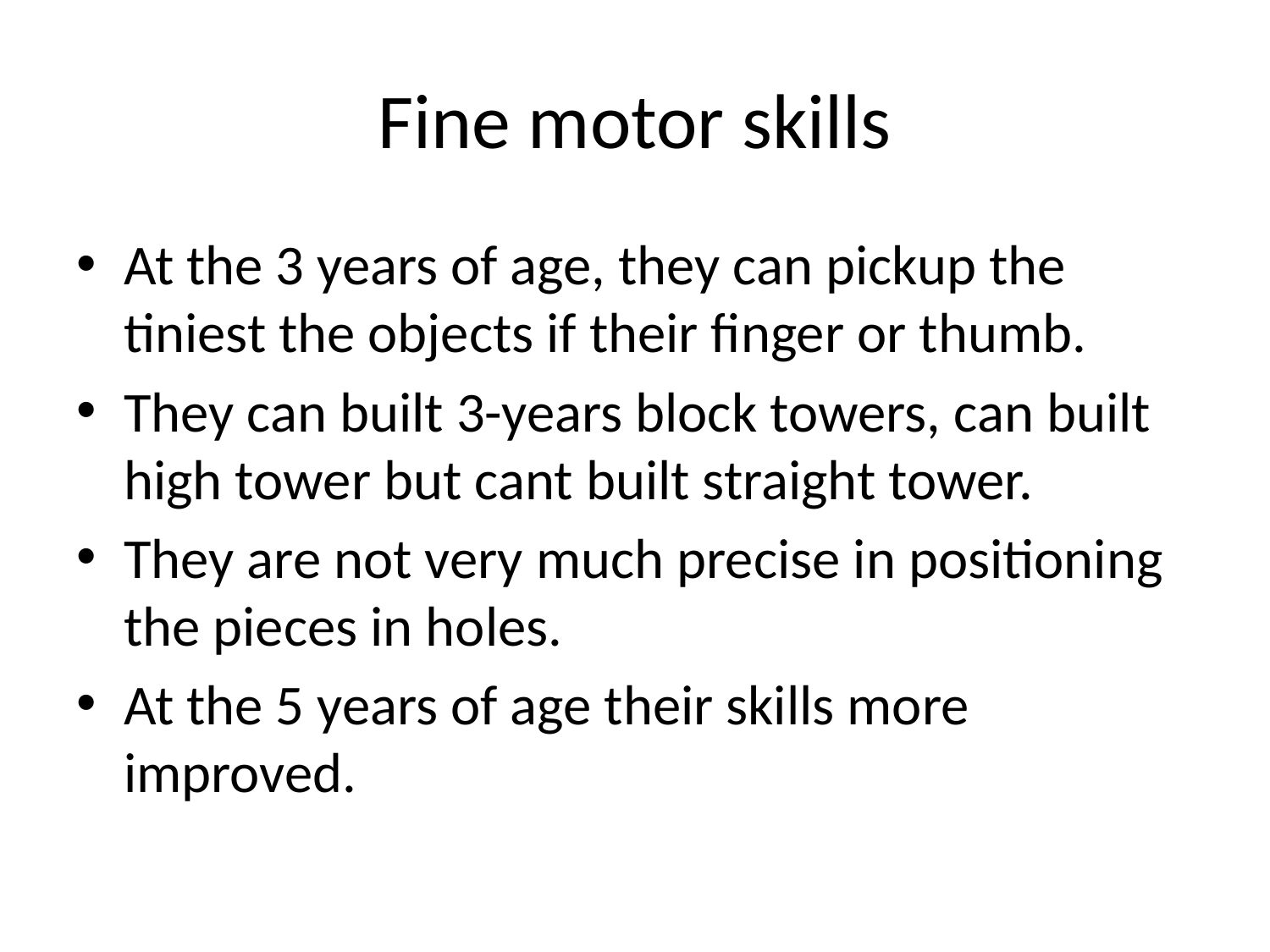

# Fine motor skills
At the 3 years of age, they can pickup the tiniest the objects if their finger or thumb.
They can built 3-years block towers, can built high tower but cant built straight tower.
They are not very much precise in positioning the pieces in holes.
At the 5 years of age their skills more improved.